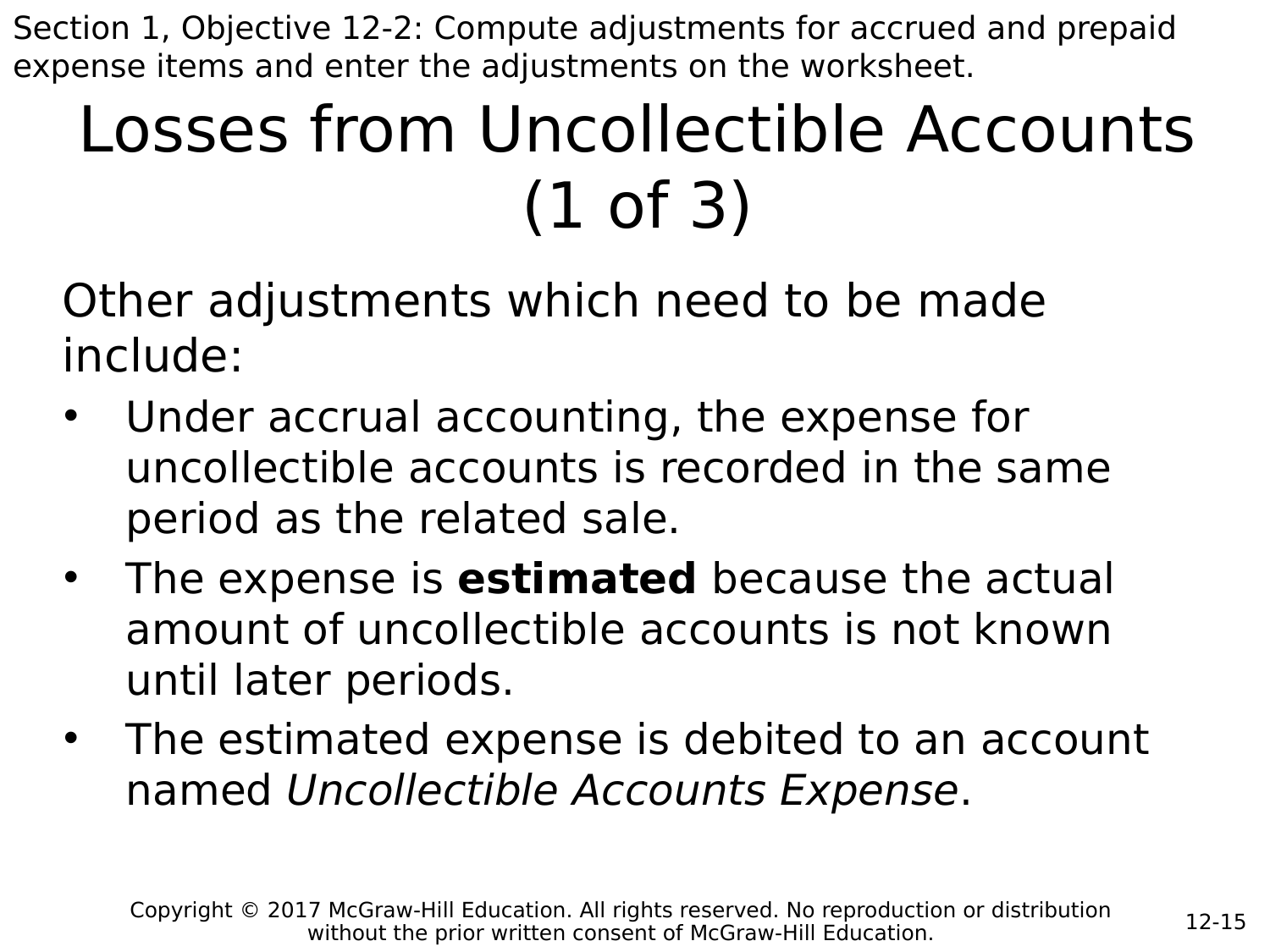

Section 1, Objective 12-2: Compute adjustments for accrued and prepaid expense items and enter the adjustments on the worksheet.
# Losses from Uncollectible Accounts (1 of 3)
Other adjustments which need to be made include:
Under accrual accounting, the expense for uncollectible accounts is recorded in the same
period as the related sale.
The expense is estimated because the actual amount of uncollectible accounts is not known
until later periods.
The estimated expense is debited to an account named Uncollectible Accounts Expense.